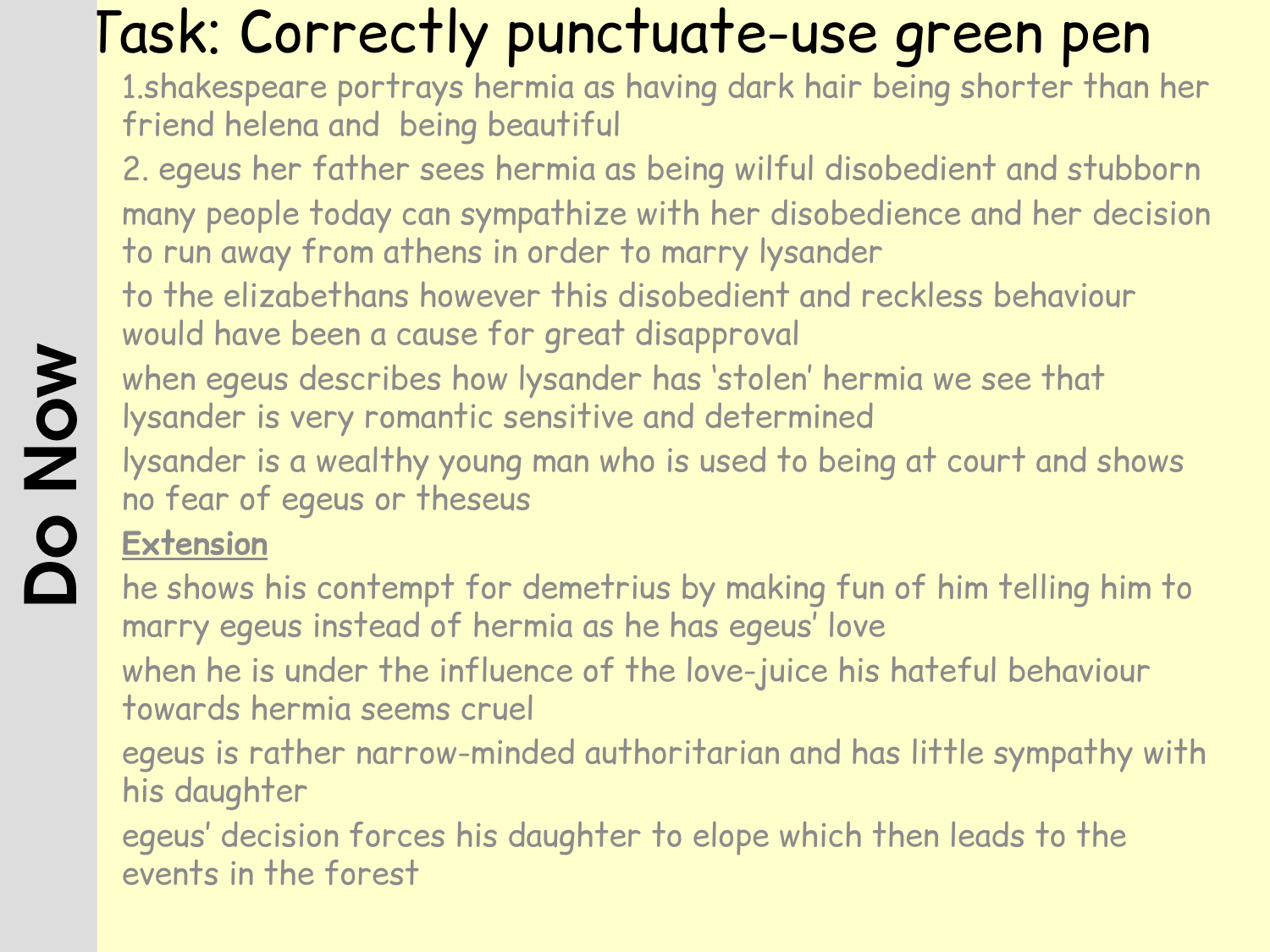

# Task: Correctly punctuate-use green pen
1.shakespeare portrays hermia as having dark hair being shorter than her friend helena and  being beautiful
2. egeus her father sees hermia as being wilful disobedient and stubborn
many people today can sympathize with her disobedience and her decision to run away from athens in order to marry lysander
to the elizabethans however this disobedient and reckless behaviour would have been a cause for great disapproval
when egeus describes how lysander has ‘stolen’ hermia we see that lysander is very romantic sensitive and determined
lysander is a wealthy young man who is used to being at court and shows no fear of egeus or theseus
Extension
he shows his contempt for demetrius by making fun of him telling him to marry egeus instead of hermia as he has egeus’ love
when he is under the influence of the love-juice his hateful behaviour towards hermia seems cruel
egeus is rather narrow-minded authoritarian and has little sympathy with his daughter
egeus’ decision forces his daughter to elope which then leads to the events in the forest

Do Now